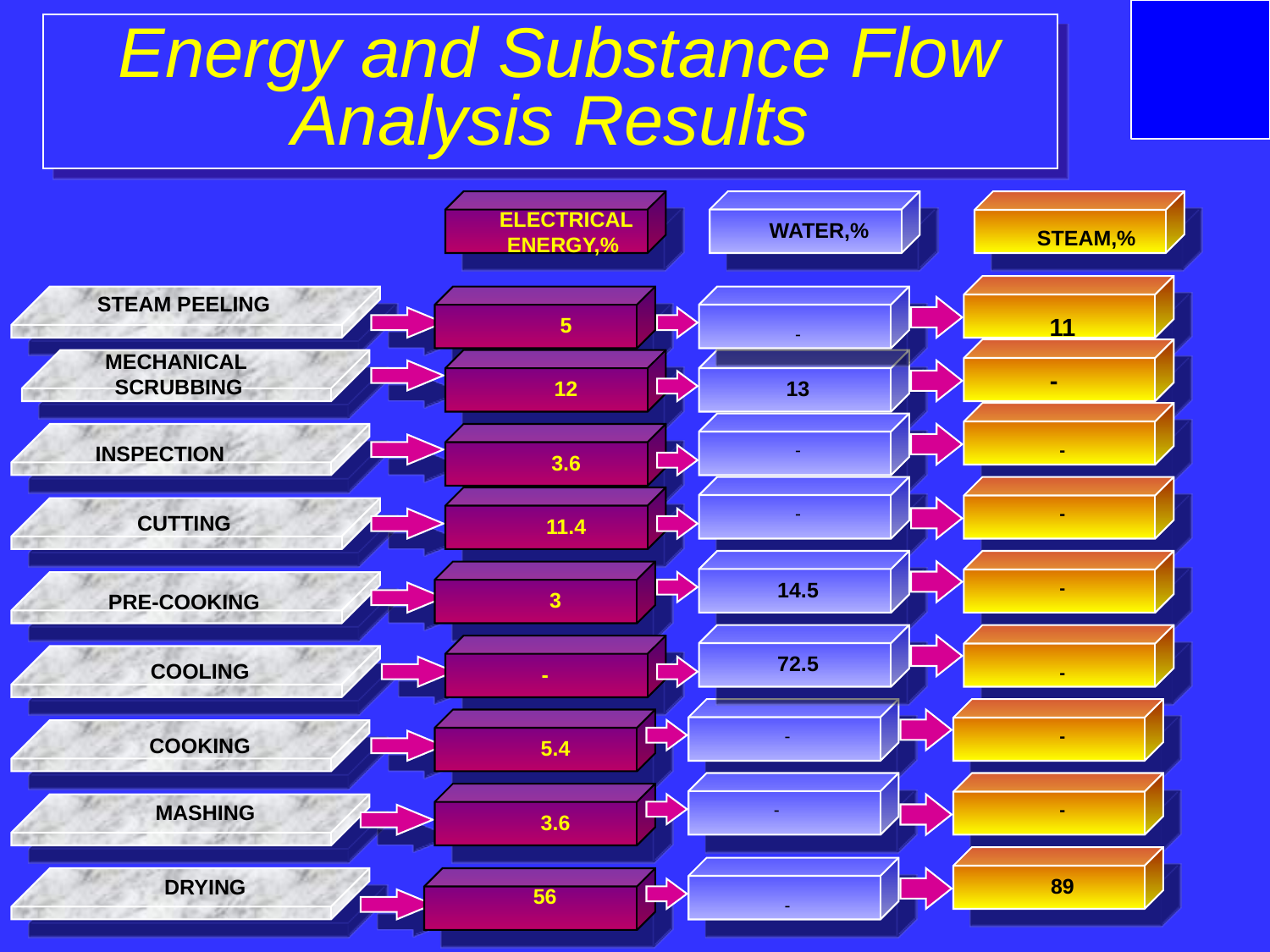

# Energy and Substance Flow Analysis Results

ELECTRICAL ENERGY,%

5

12

3.6

11.4

3

-

5.4

3.6

56

WATER,%

-
-

13

-

-

14.5

72.5

-

-

-

STEAM,%

11

-

-

-

-

-

-

-

89
STEAM PEELING

MECHANICAL  SCRUBBING

INSPECTION

CUTTING

PRE-COOKING

COOLING

COOKING
MASHING

DRYING